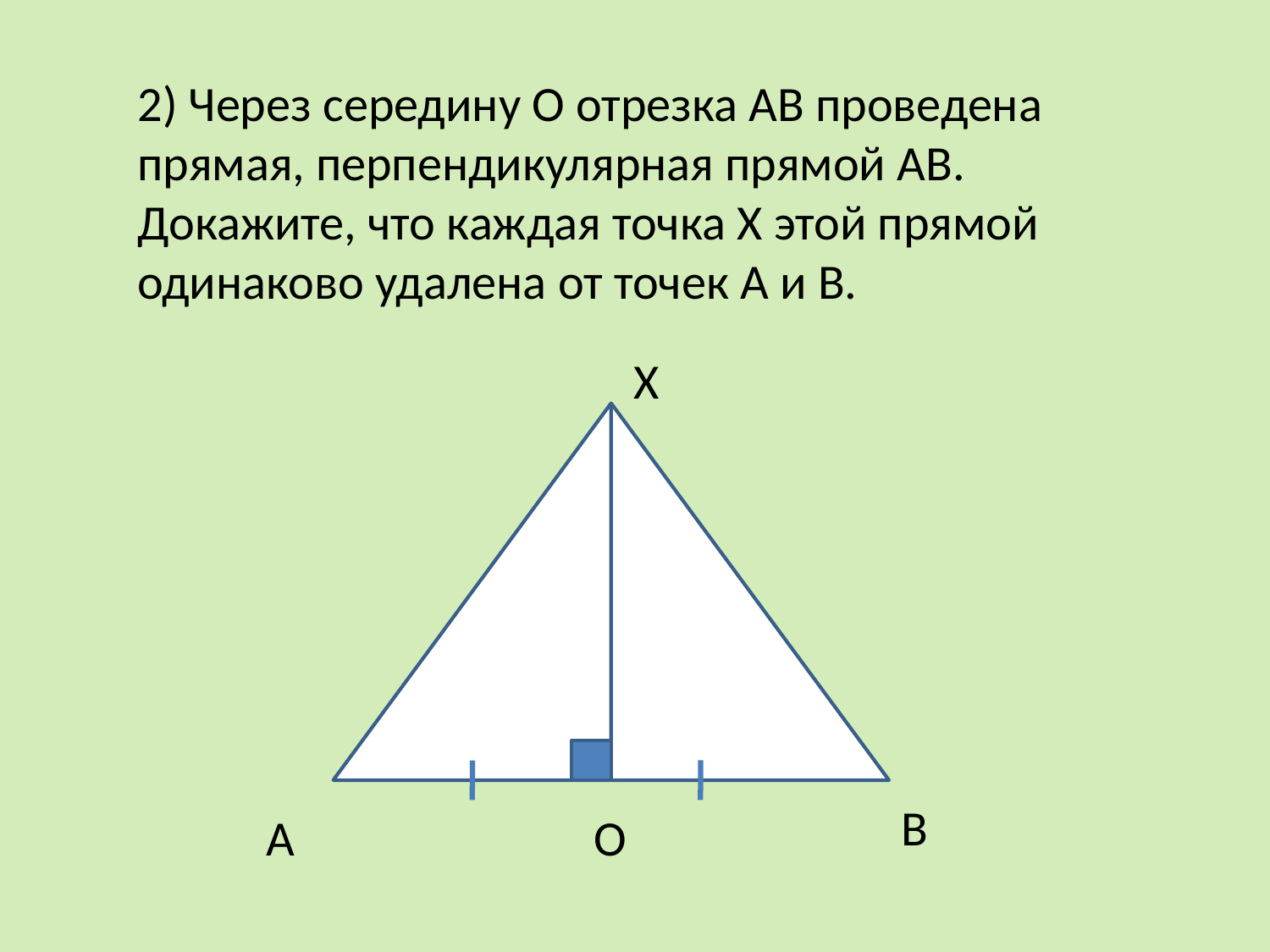

2) Через середину О отрезка АВ проведена прямая, перпендикулярная прямой АВ. Докажите, что каждая точка Х этой прямой одинаково удалена от точек А и В.
Х

В
А
О